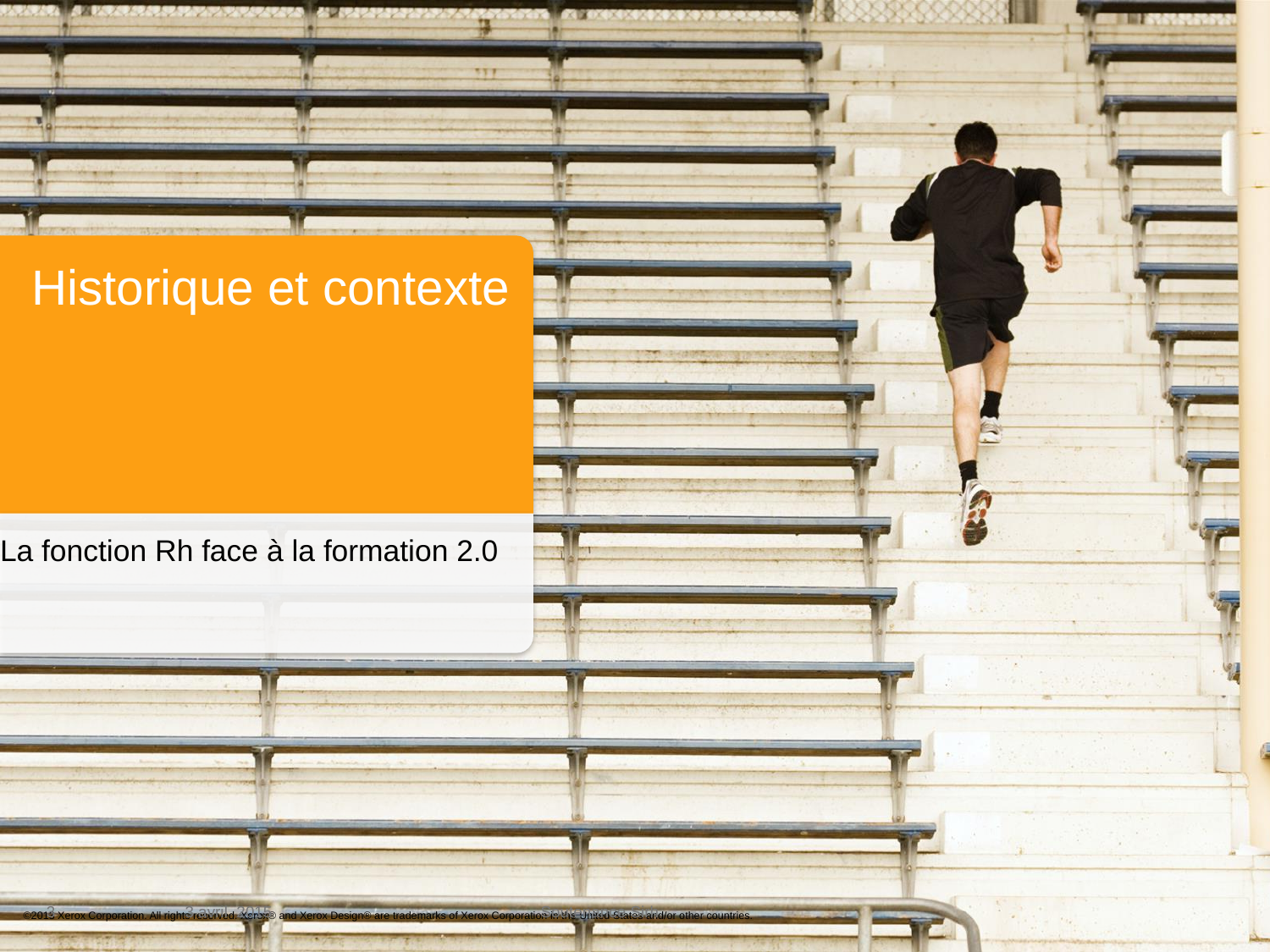

# Historique et contexte
La fonction Rh face à la formation 2.0
3
Soutenance Sirh
3 avril  2015